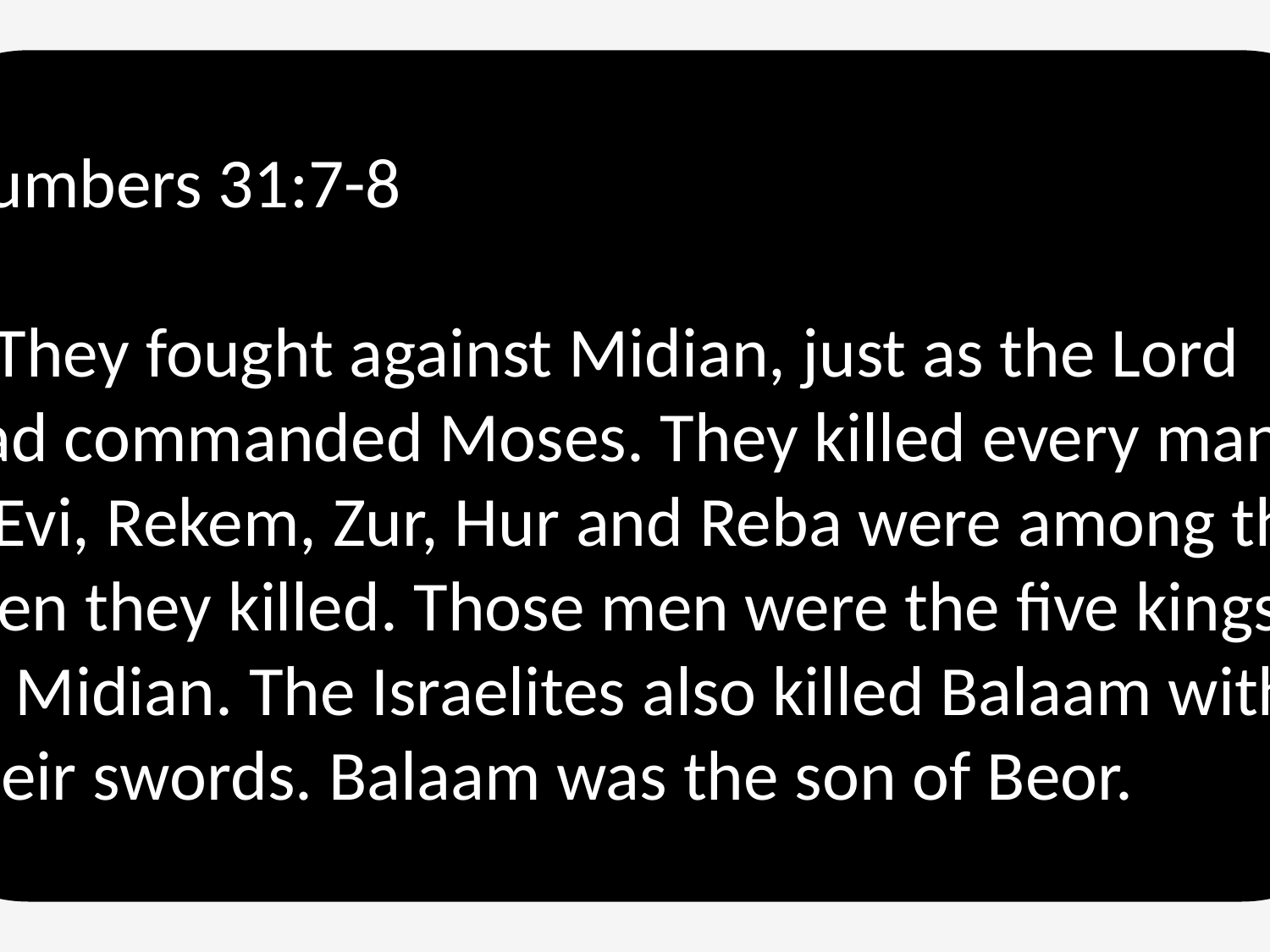

Numbers 31:7-8

7 They fought against Midian, just as the Lord had commanded Moses. They killed every man. 8 Evi, Rekem, Zur, Hur and Reba were among the men they killed. Those men were the five kings of Midian. The Israelites also killed Balaam with their swords. Balaam was the son of Beor.